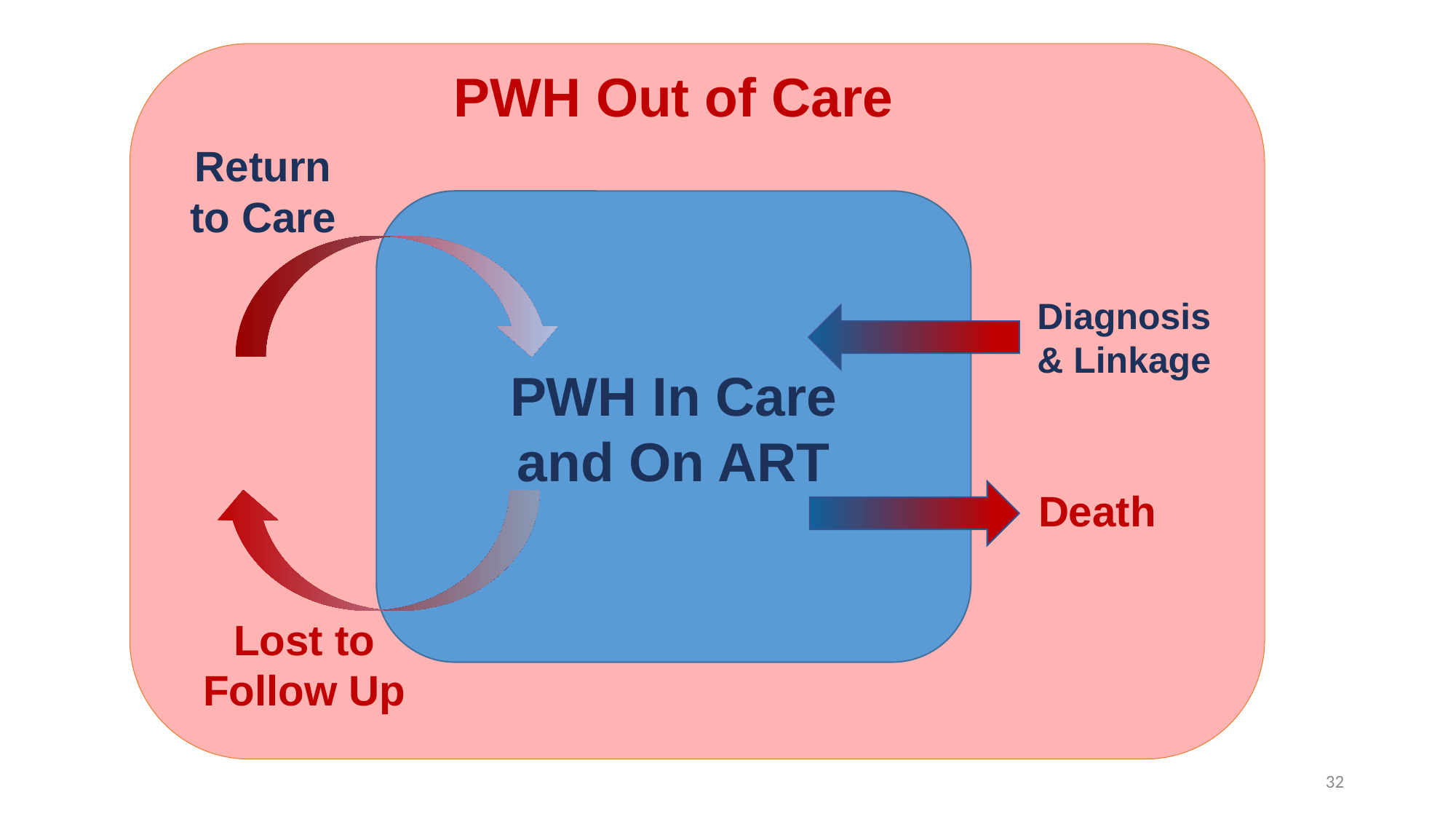

PWH Out of Care
Return to Care

Diagnosis & Linkage

PWH In Care and On ART
Death

Lost to Follow Up
32